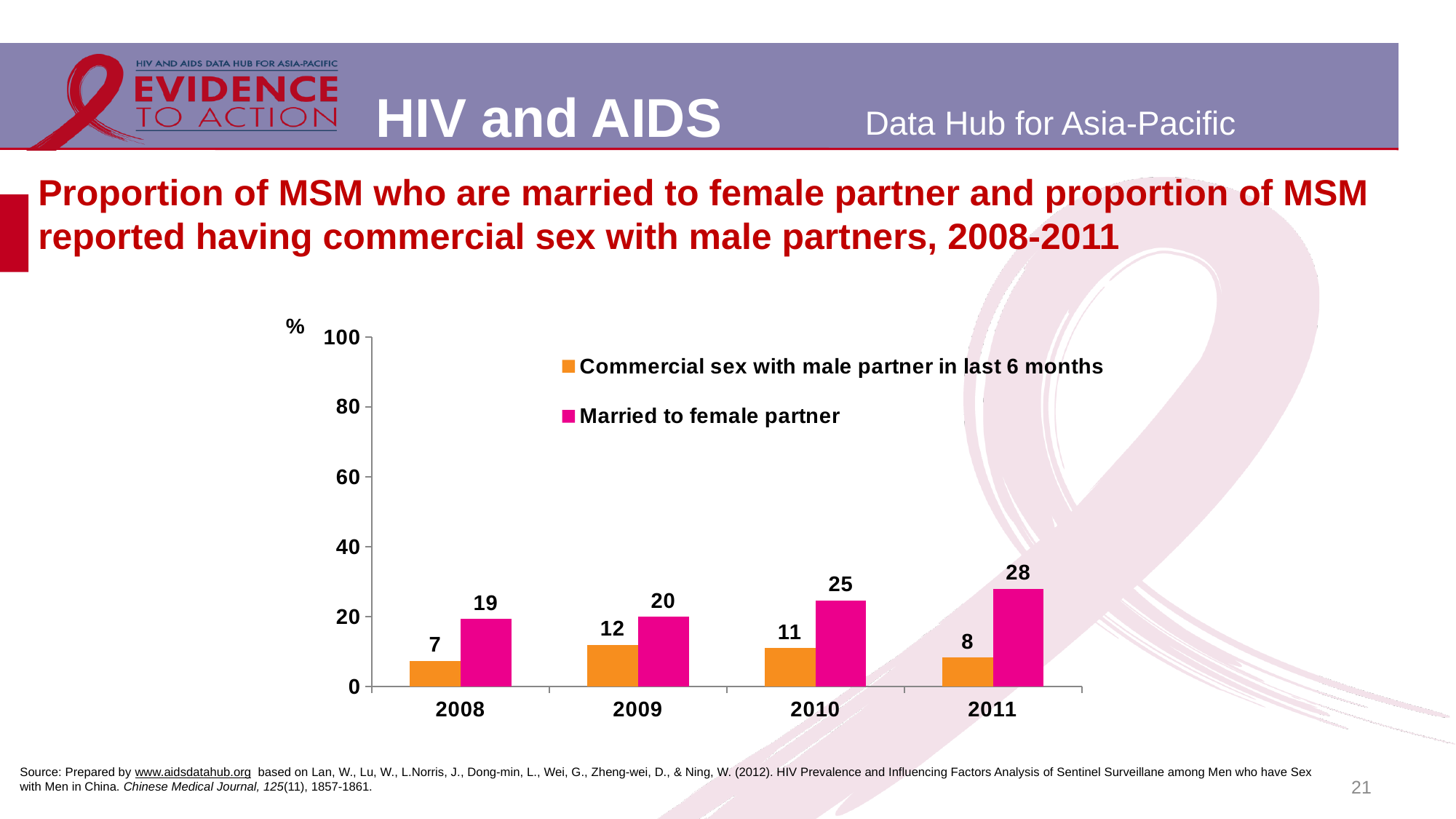

# Proportion of MSM who are married to female partner and proportion of MSM reported having commercial sex with male partners, 2008-2011

### Chart

| Category | Commercial sex with male partner in last 6 months | Married to female partner |
|---|---|---|
| 2008 | 7.3 | 19.3 |
| 2009 | 11.9 | 19.9 |
| 2010 | 10.9 | 24.6 |
| 2011 | 8.2 | 27.9 |
Source: Prepared by www.aidsdatahub.org  based on Lan, W., Lu, W., L.Norris, J., Dong-min, L., Wei, G., Zheng-wei, D., & Ning, W. (2012). HIV Prevalence and Influencing Factors Analysis of Sentinel Surveillane among Men who have Sex with Men in China. Chinese Medical Journal, 125(11), 1857-1861.
21